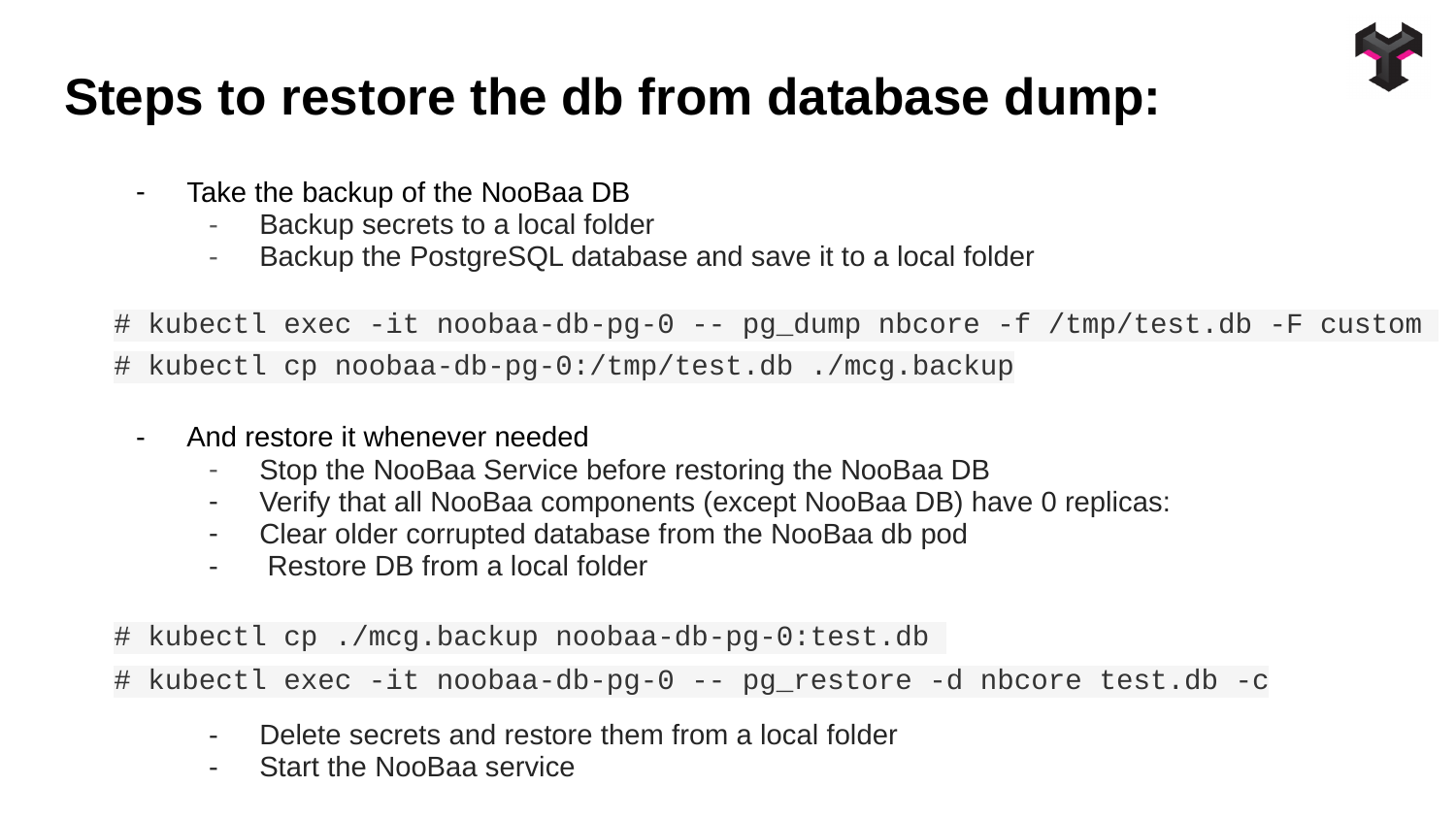

# Steps to restore the db from database dump:

Take the backup of the NooBaa DB
Backup secrets to a local folder
Backup the PostgreSQL database and save it to a local folder
# kubectl exec -it noobaa-db-pg-0 -- pg_dump nbcore -f /tmp/test.db -F custom # kubectl cp noobaa-db-pg-0:/tmp/test.db ./mcg.backup

And restore it whenever needed
Stop the NooBaa Service before restoring the NooBaa DB
Verify that all NooBaa components (except NooBaa DB) have 0 replicas:
Clear older corrupted database from the NooBaa db pod
 Restore DB from a local folder
# kubectl cp ./mcg.backup noobaa-db-pg-0:test.db # kubectl exec -it noobaa-db-pg-0 -- pg_restore -d nbcore test.db -c
Delete secrets and restore them from a local folder
Start the NooBaa service